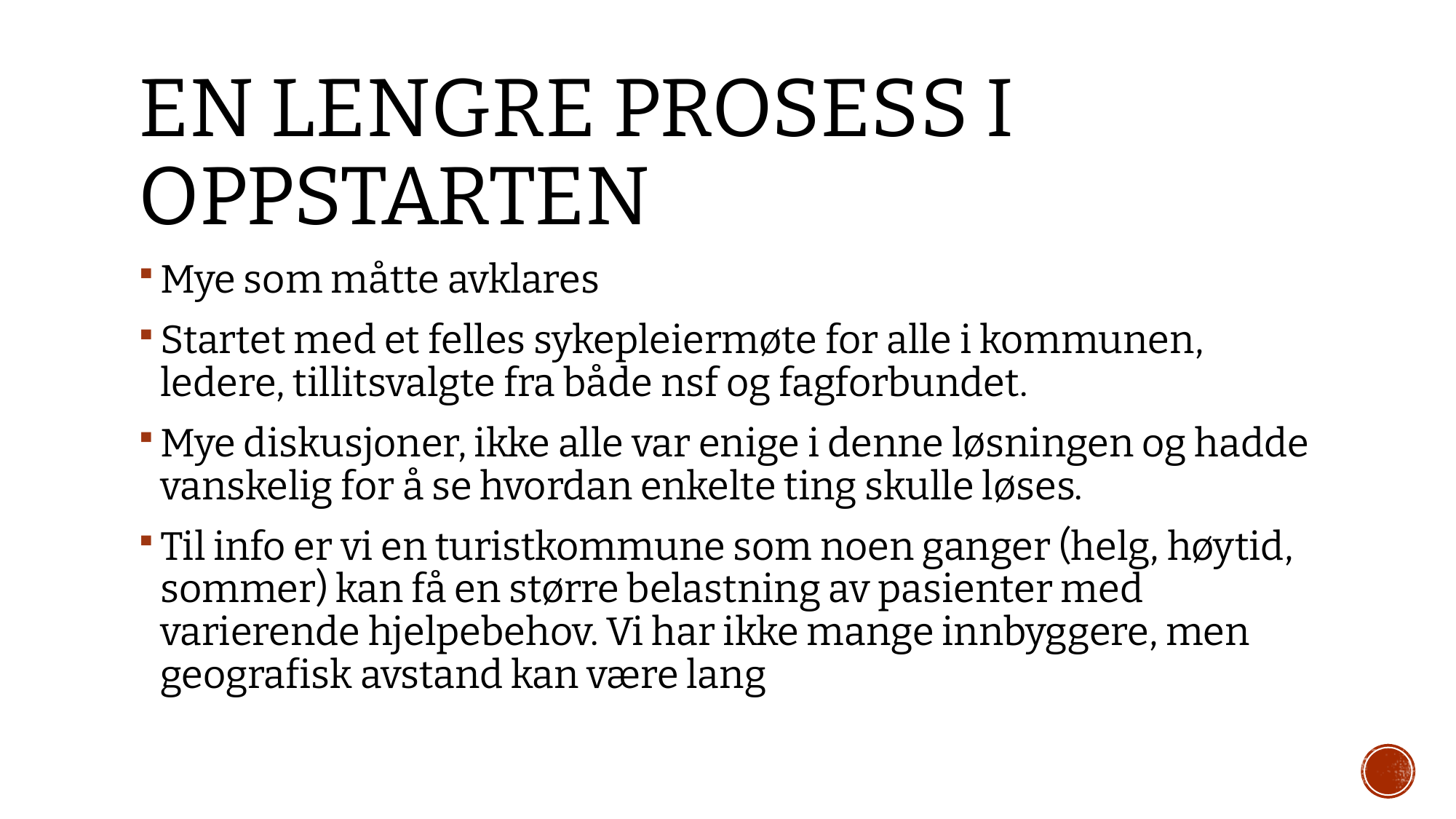

# EN lengre prosess I oppstarten
Mye som måtte avklares
Startet med et felles sykepleiermøte for alle i kommunen, ledere, tillitsvalgte fra både nsf og fagforbundet.
Mye diskusjoner, ikke alle var enige i denne løsningen og hadde vanskelig for å se hvordan enkelte ting skulle løses.
Til info er vi en turistkommune som noen ganger (helg, høytid, sommer) kan få en større belastning av pasienter med varierende hjelpebehov. Vi har ikke mange innbyggere, men geografisk avstand kan være lang